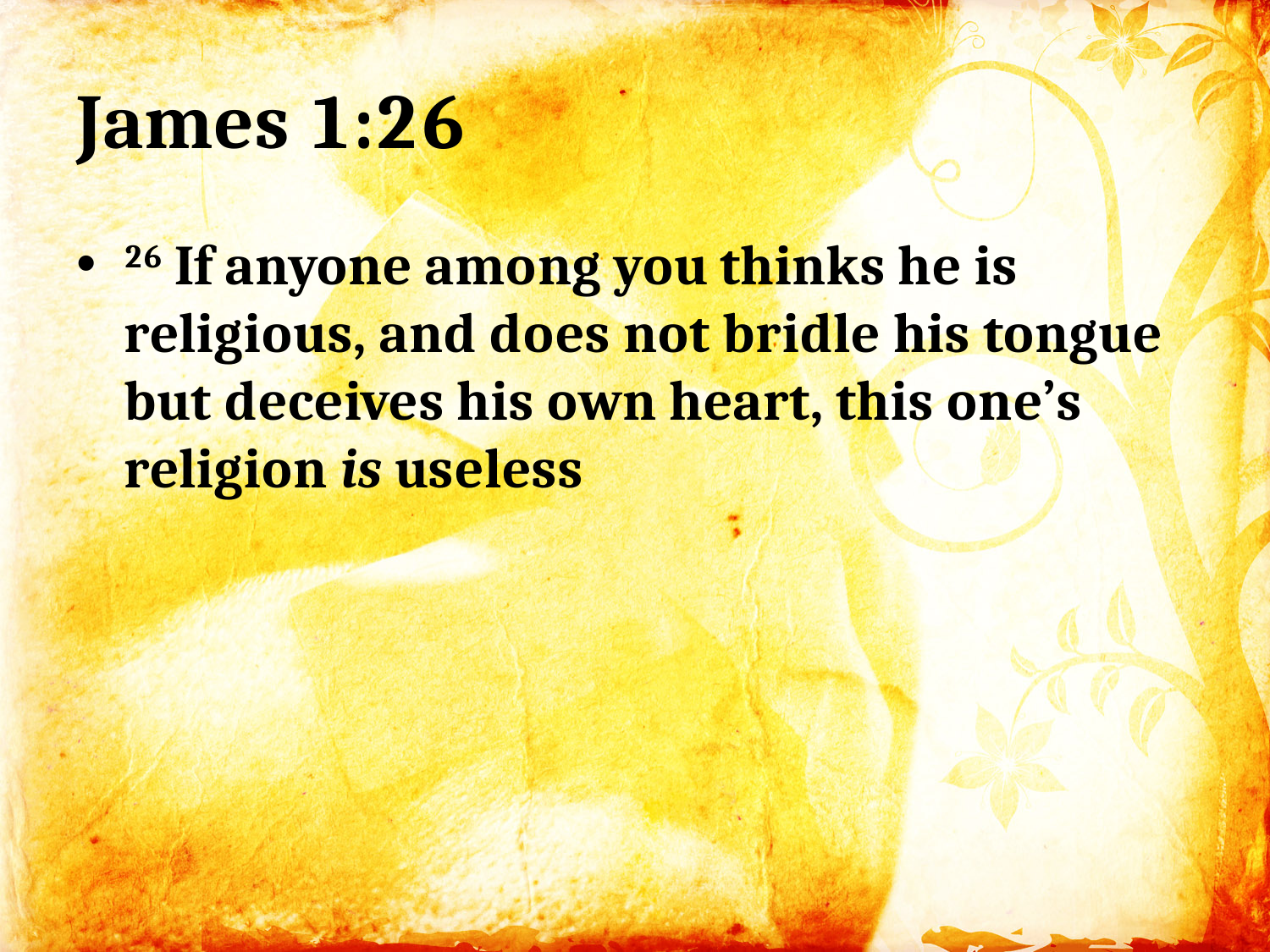

# James 1:26
26 If anyone among you thinks he is religious, and does not bridle his tongue but deceives his own heart, this one’s religion is useless